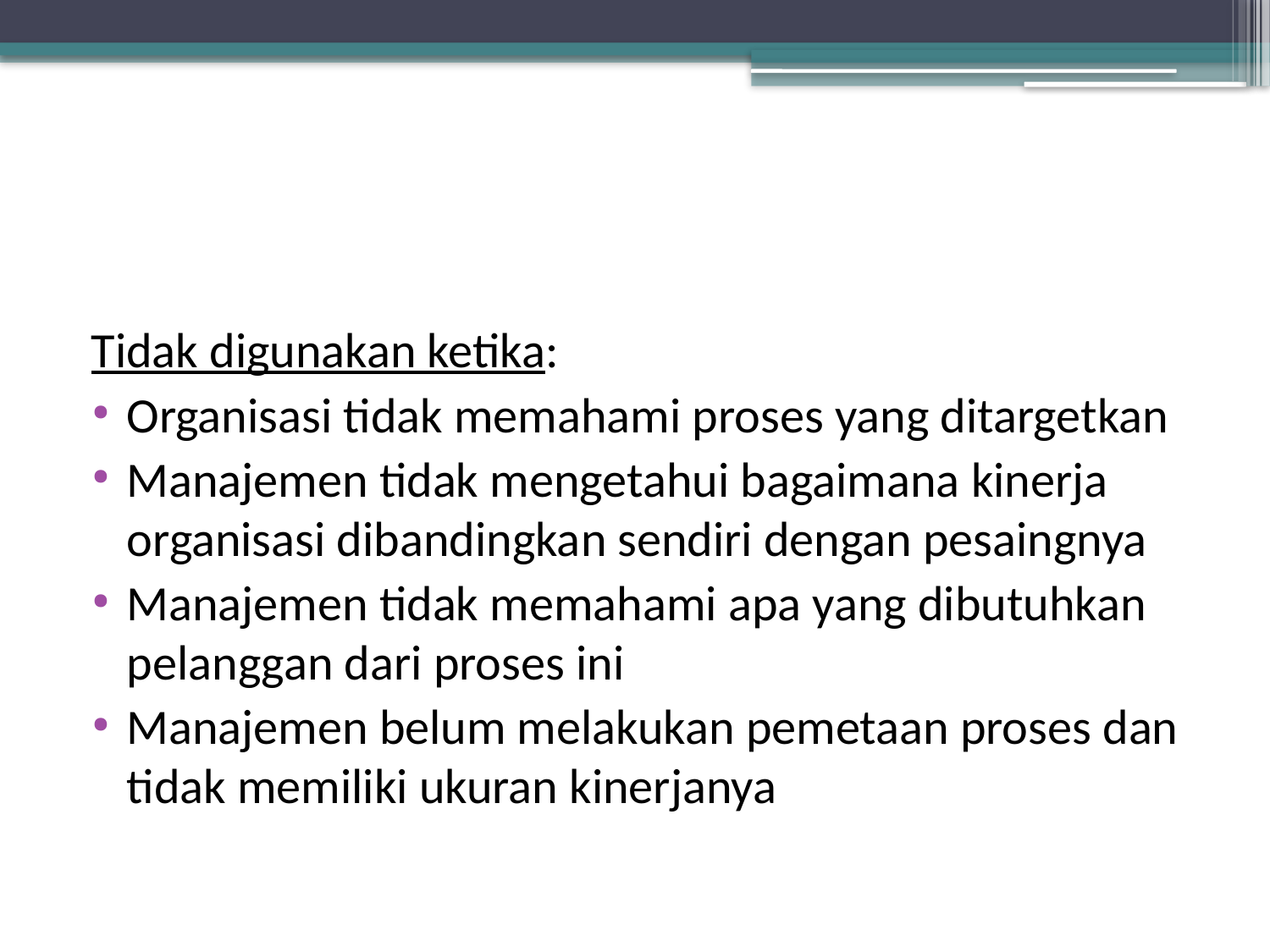

#
Tidak digunakan ketika:
Organisasi tidak memahami proses yang ditargetkan
Manajemen tidak mengetahui bagaimana kinerja organisasi dibandingkan sendiri dengan pesaingnya
Manajemen tidak memahami apa yang dibutuhkan pelanggan dari proses ini
Manajemen belum melakukan pemetaan proses dan tidak memiliki ukuran kinerjanya